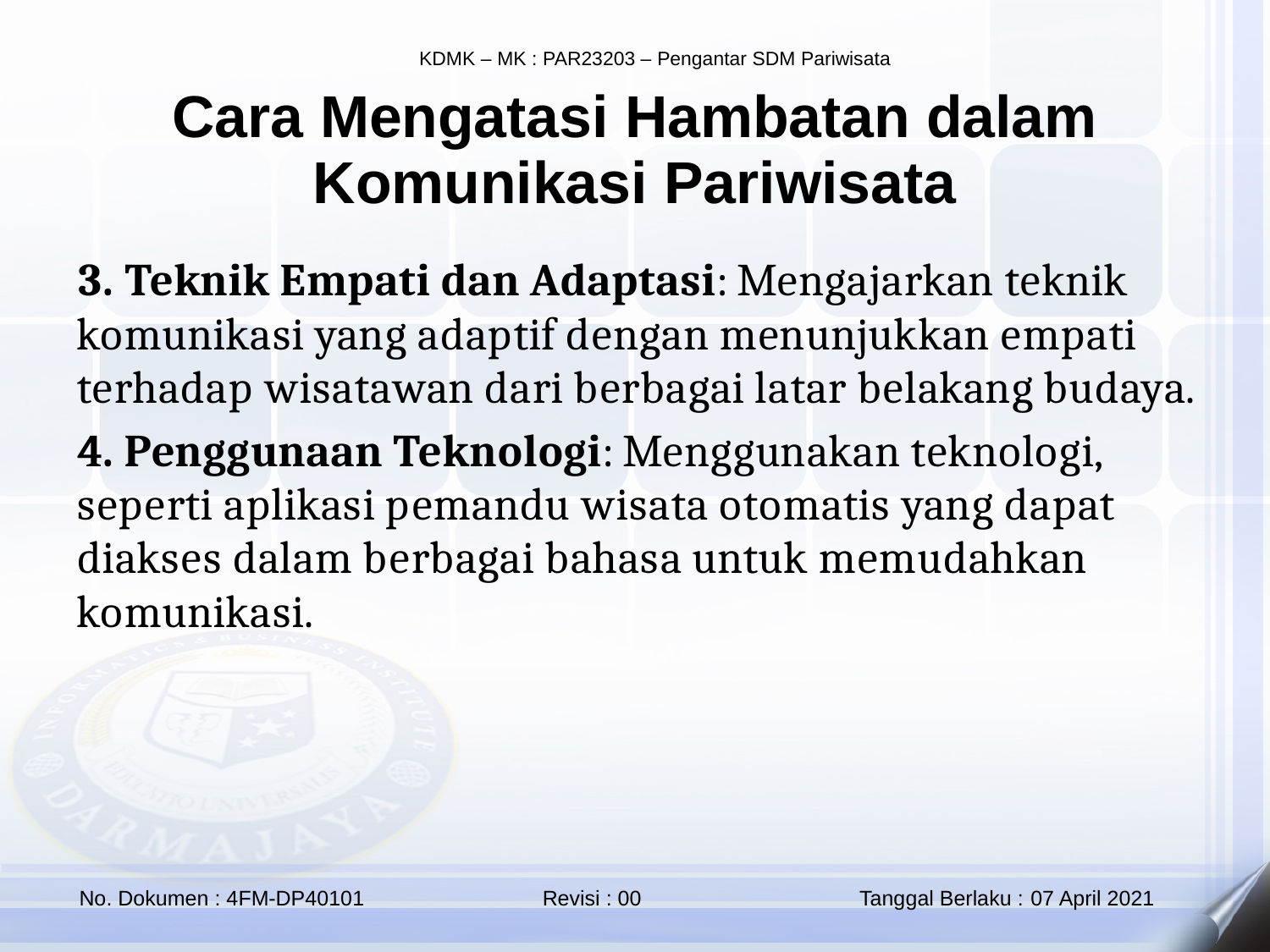

Cara Mengatasi Hambatan dalam Komunikasi Pariwisata
3. Teknik Empati dan Adaptasi: Mengajarkan teknik komunikasi yang adaptif dengan menunjukkan empati terhadap wisatawan dari berbagai latar belakang budaya.
4. Penggunaan Teknologi: Menggunakan teknologi, seperti aplikasi pemandu wisata otomatis yang dapat diakses dalam berbagai bahasa untuk memudahkan komunikasi.